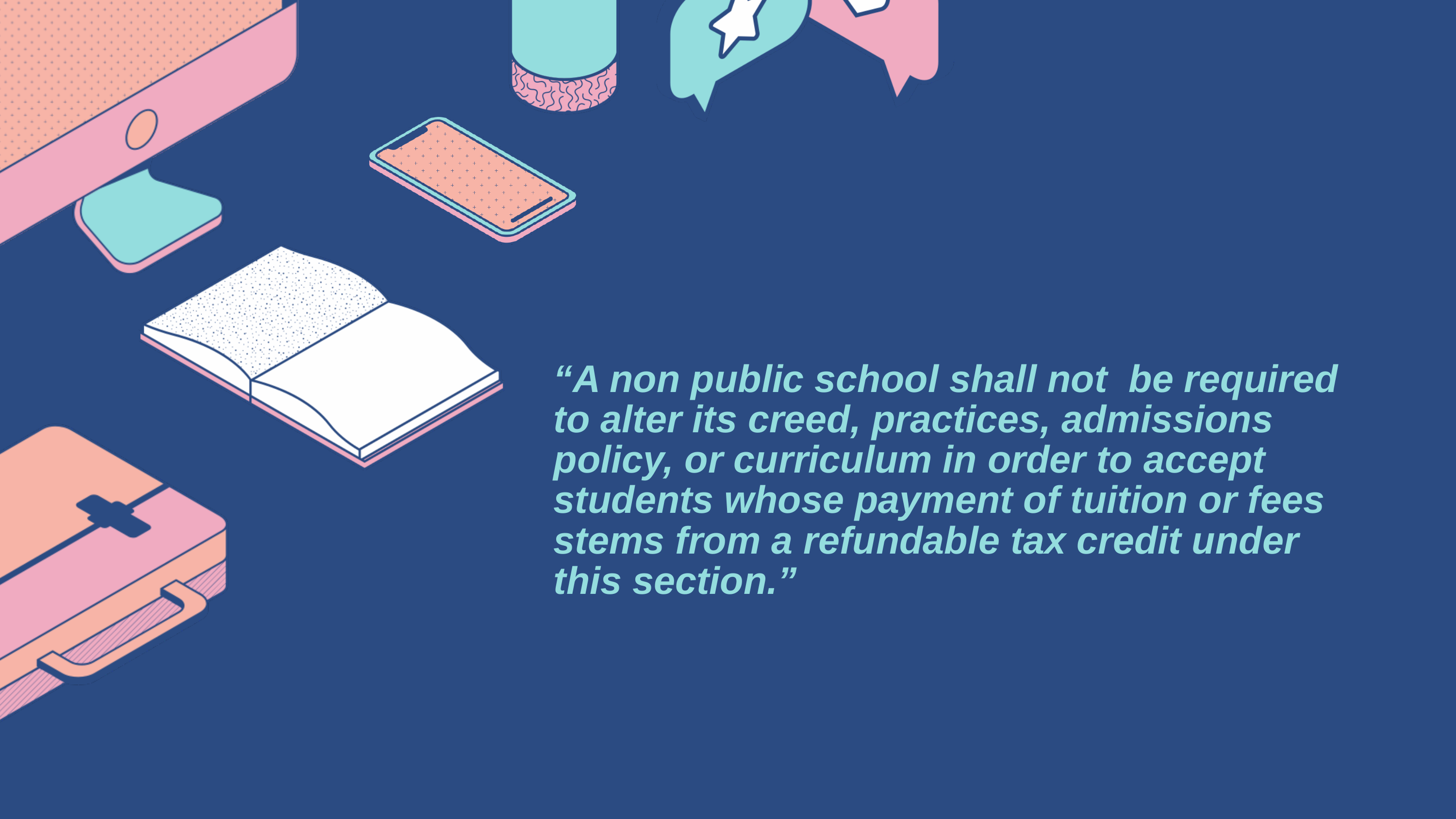

“A non public school shall not  be required to alter its creed, practices, admissions policy, or curriculum in order to accept students whose payment of tuition or fees stems from a refundable tax credit under this section.”